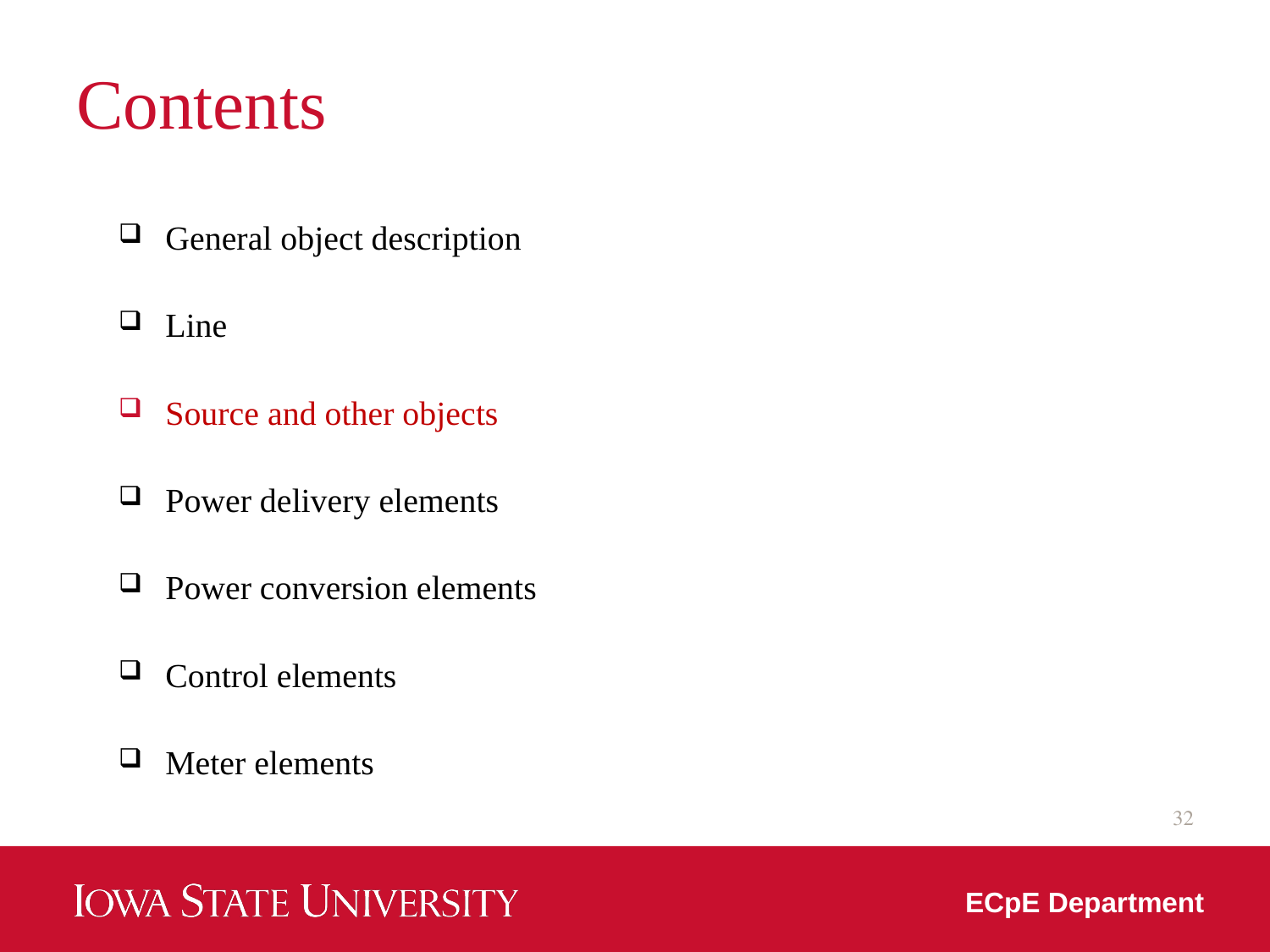

# Contents
General object description
Line
Source and other objects
Power delivery elements
Power conversion elements
Control elements
Meter elements

32
ECpE Department